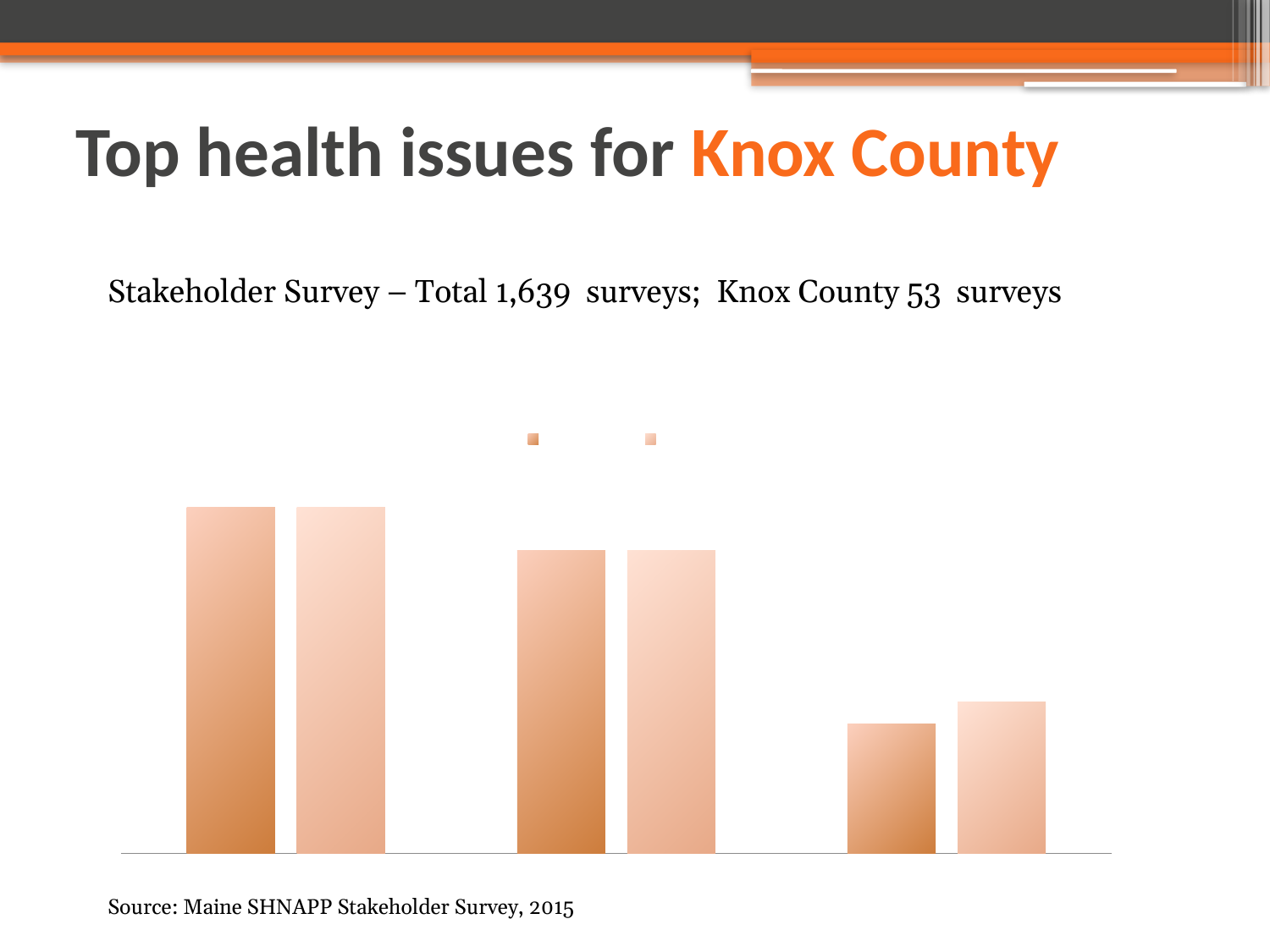

# Top health issues for Knox County
Stakeholder Survey – Total 1,639  surveys;  Knox County 53  surveys

### Chart: % Reporting Health Topic as
"Major" or "Critical" Problem

| Category | Knox County | Maine |
|---|---|---|
| Drug & Alcohol Abuse | 0.8 | 0.8 |
| Obesity | 0.78 | 0.78 |
| Mental Health | 0.7 | 0.71 |
Source: Maine SHNAPP Stakeholder Survey, 2015